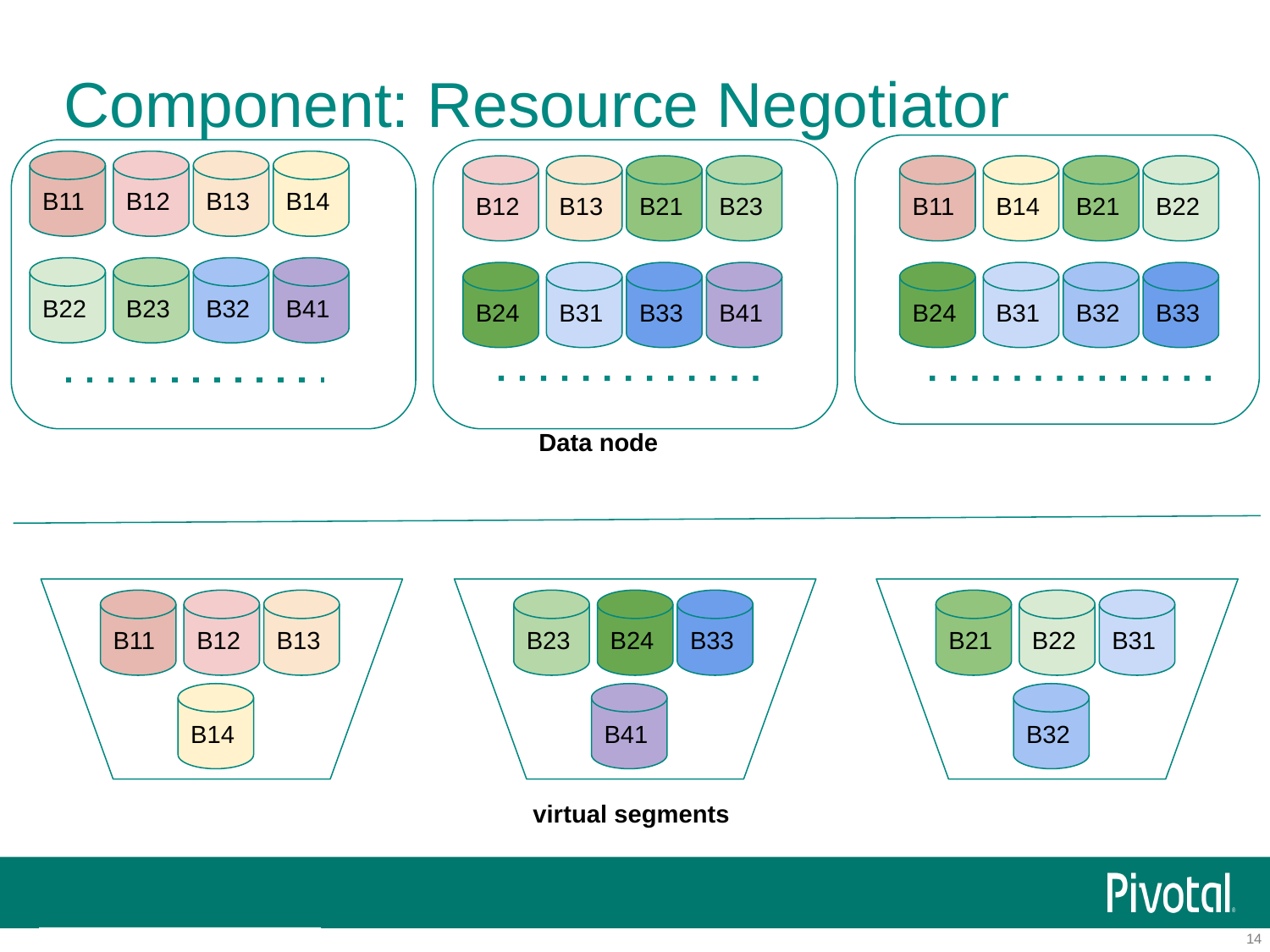

# Component: Resource Negotiator

B11
B12
B13
B14
B12
B13
B21
B23
B11
B14
B21
B22
B22
B23
B32
B41
B24
B31
B33
B41
B24
B31
B32
B33
Data node

B11
B12
B13
B23
B24
B33
B21
B22
B31
B14
B41
B32
virtual segments